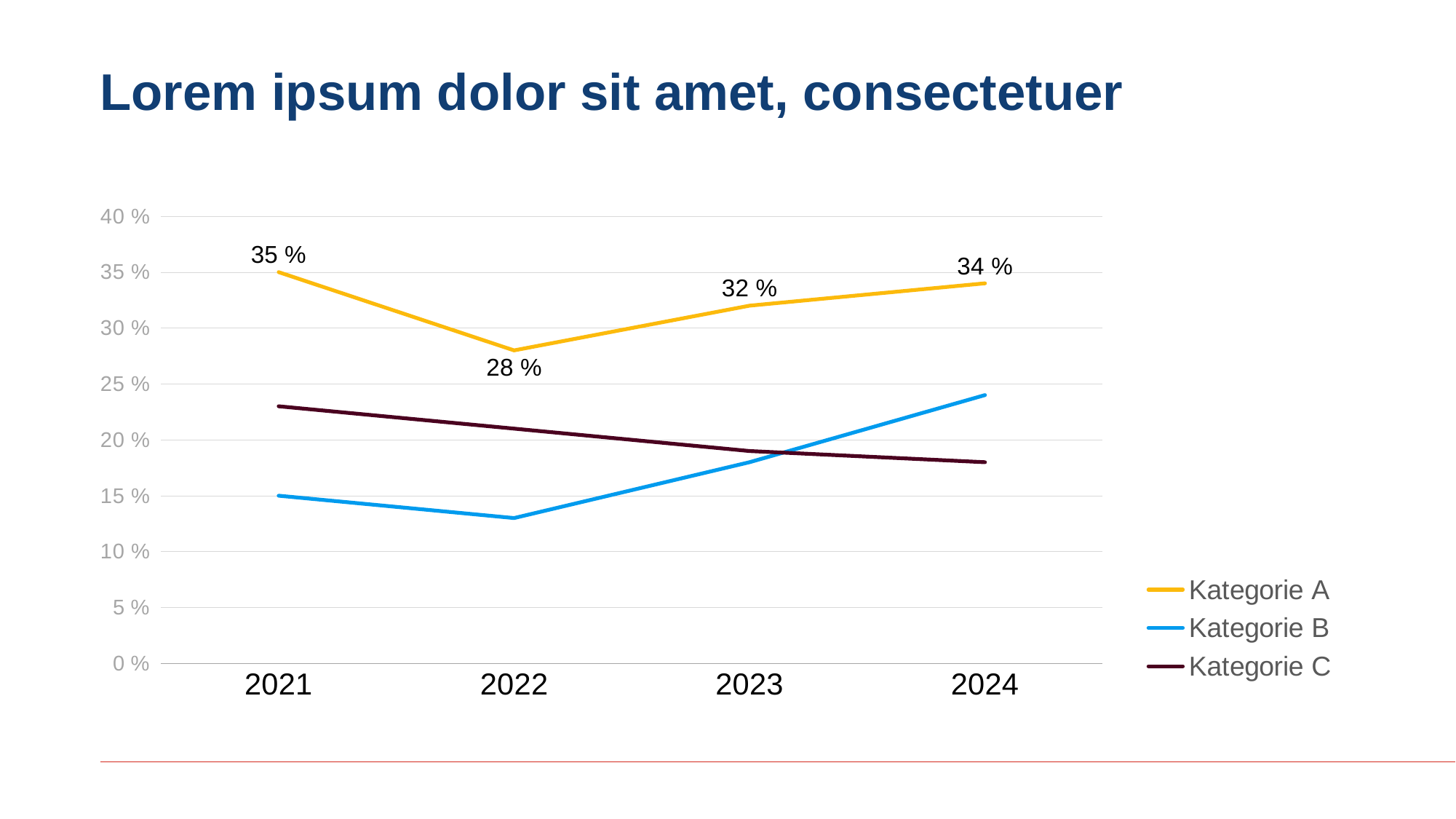

# Lorem ipsum dolor sit amet, consectetuer

### Chart

| Category | Kategorie A | Kategorie B | Kategorie C |
|---|---|---|---|
| 2021 | 0.35 | 0.15 | 0.23 |
| 2022 | 0.28 | 0.13 | 0.21 |
| 2023 | 0.32 | 0.18 | 0.19 |
| 2024 | 0.34 | 0.24 | 0.18 |